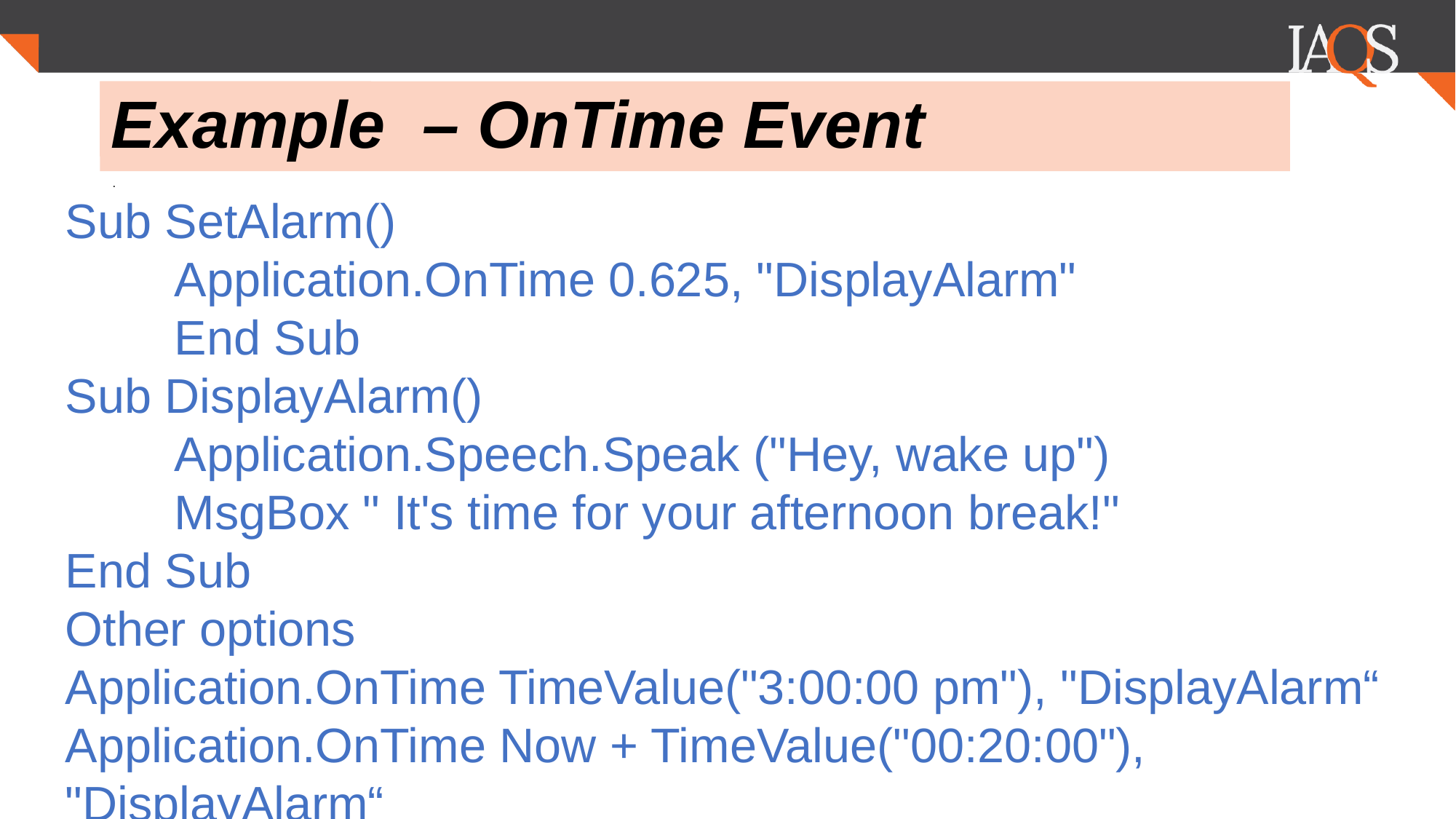

# Example  – OnTime Event

.
Sub SetAlarm()
	Application.OnTime 0.625, "DisplayAlarm"
	End Sub
Sub DisplayAlarm()
	Application.Speech.Speak ("Hey, wake up")
	MsgBox " It's time for your afternoon break!"
End Sub
Other options
Application.OnTime TimeValue("3:00:00 pm"), "DisplayAlarm“
Application.OnTime Now + TimeValue("00:20:00"), "DisplayAlarm“
Application.OnTime DateValue("12/31/2019 5:00 pm"), "DisplayAlarm"